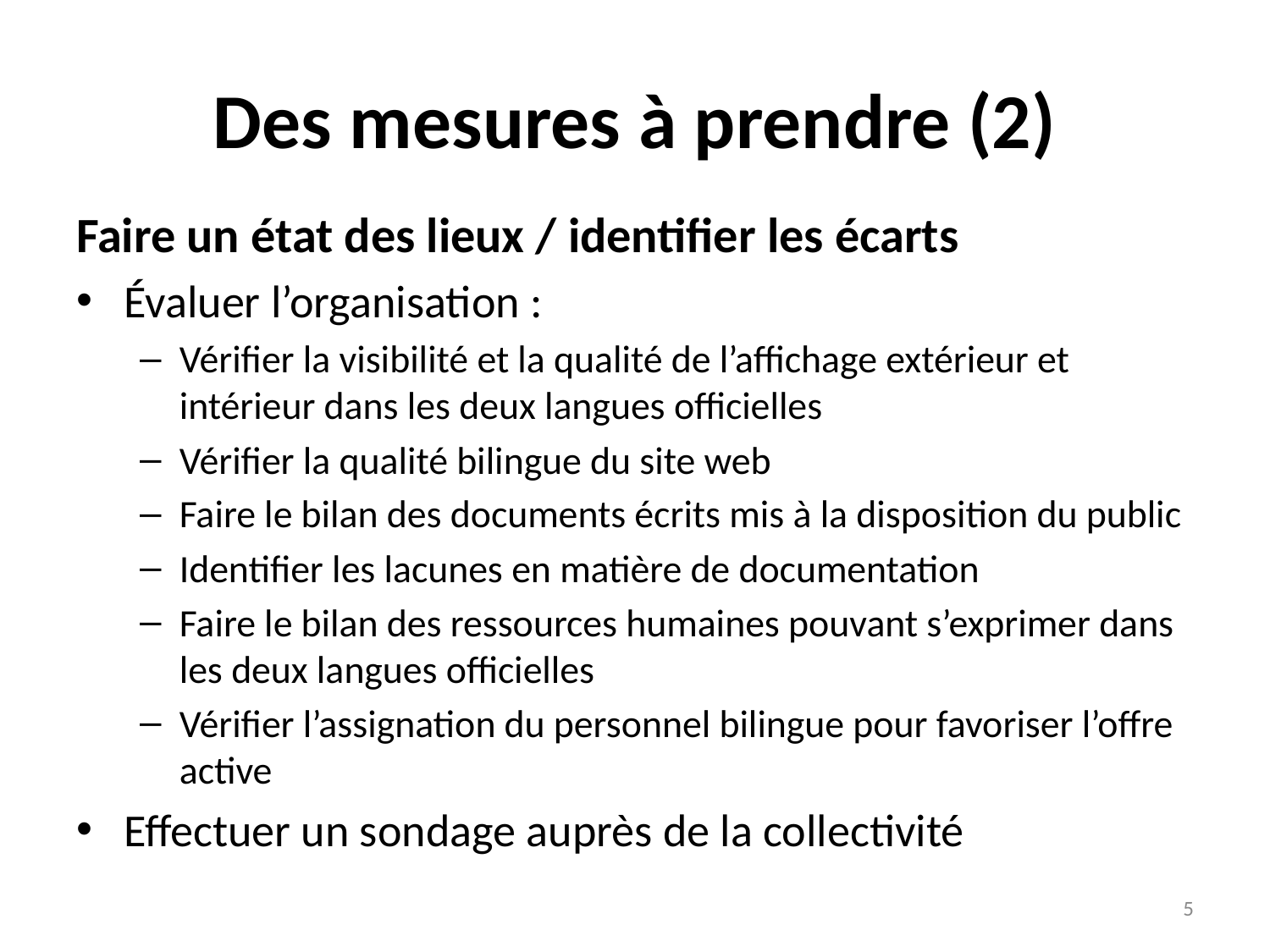

# Des mesures à prendre (2)
Faire un état des lieux / identifier les écarts
Évaluer l’organisation :
Vérifier la visibilité et la qualité de l’affichage extérieur et intérieur dans les deux langues officielles
Vérifier la qualité bilingue du site web
Faire le bilan des documents écrits mis à la disposition du public
Identifier les lacunes en matière de documentation
Faire le bilan des ressources humaines pouvant s’exprimer dans les deux langues officielles
Vérifier l’assignation du personnel bilingue pour favoriser l’offre active
Effectuer un sondage auprès de la collectivité
5